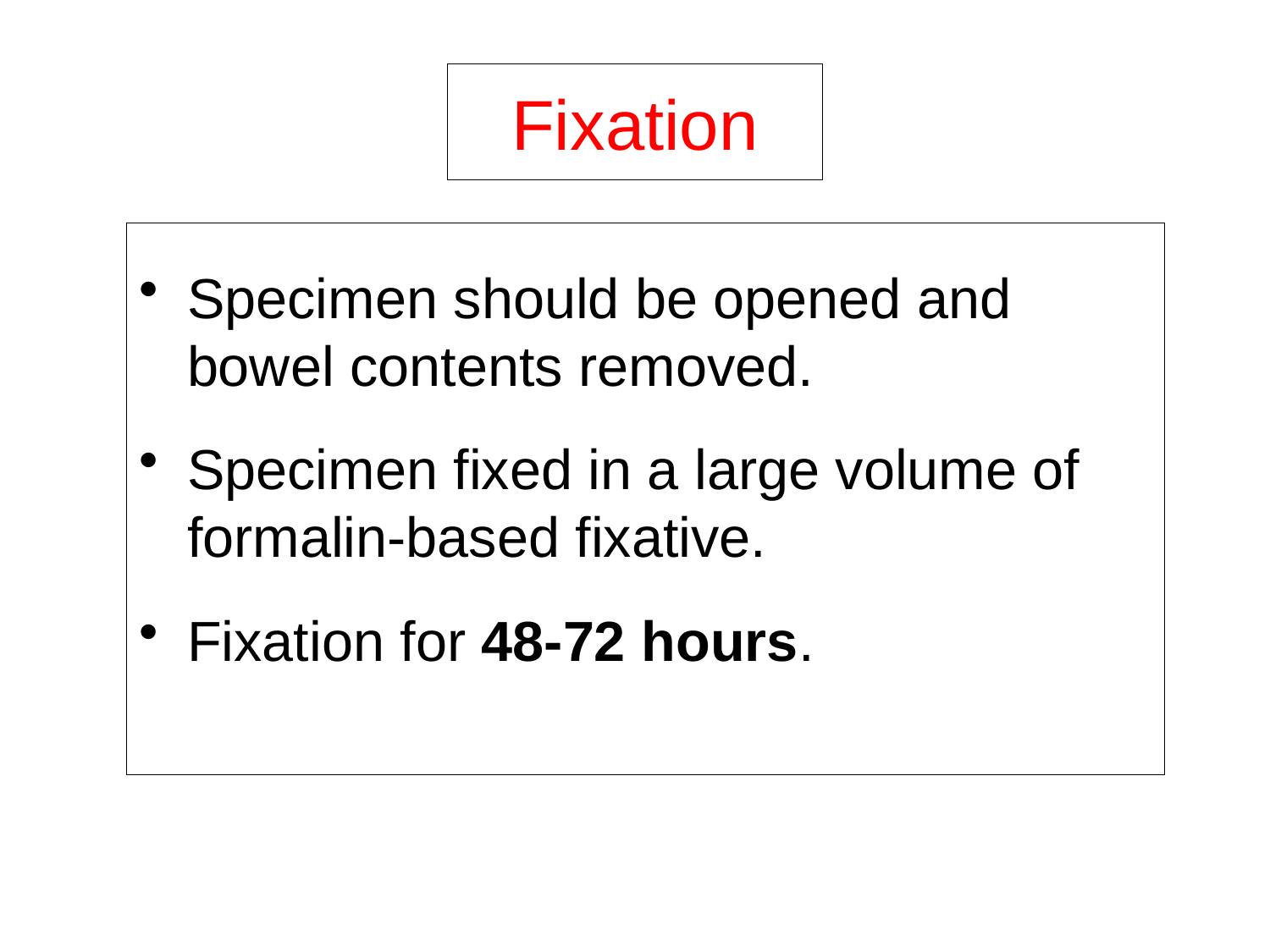

# Fixation

Specimen should be opened and bowel contents removed.

Specimen fixed in a large volume of formalin-based fixative.

Fixation for 48-72 hours.